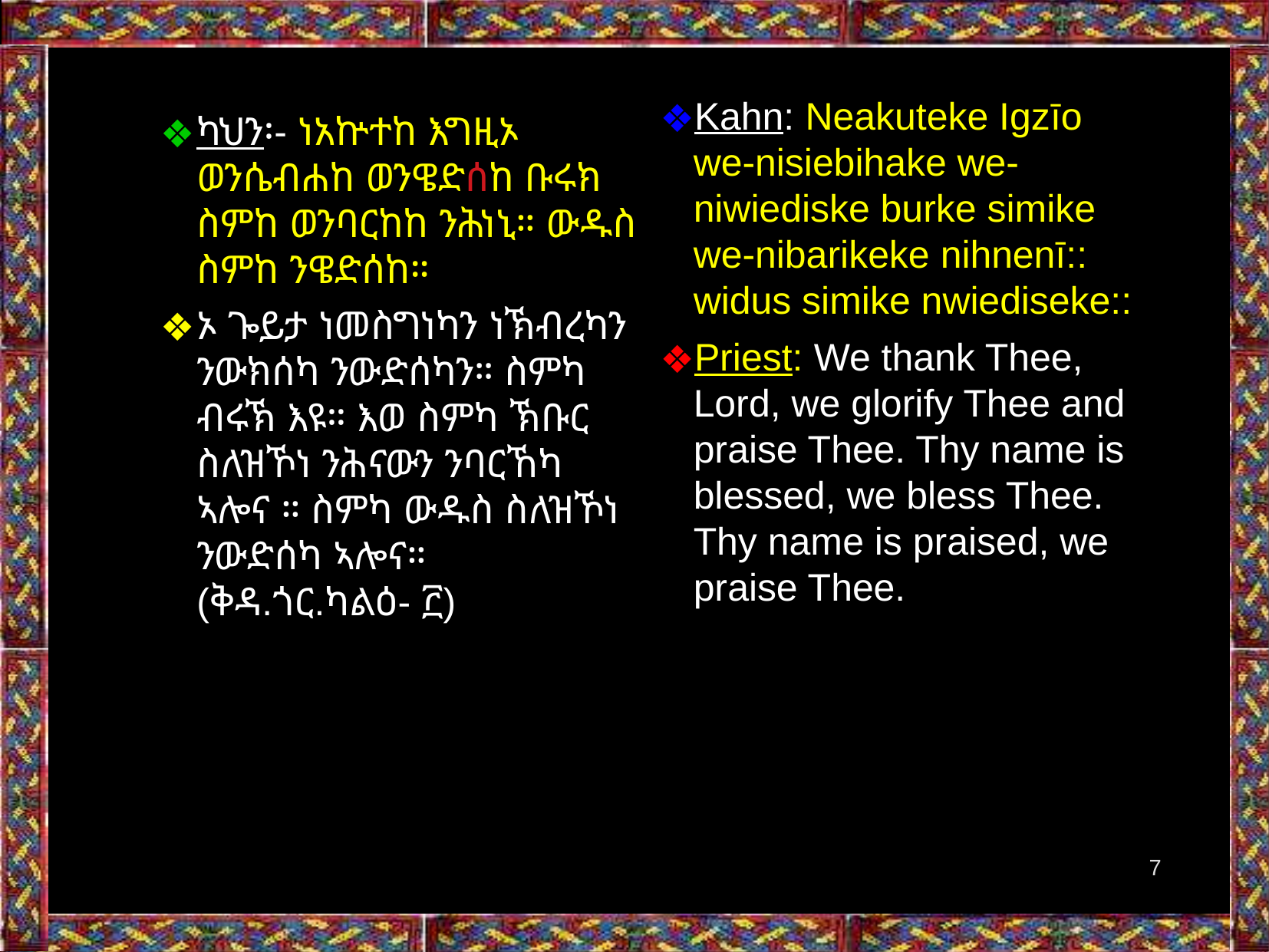

Kahn: Neakuteke Igzīo we-nisiebihake we-niwiediske burke simike we-nibarikeke nihnenī:: widus simike nwiediseke::
Priest: We thank Thee, Lord, we glorify Thee and praise Thee. Thy name is blessed, we bless Thee. Thy name is praised, we praise Thee.

ካህን፡- ነአኵተከ እግዚኦ ወንሴብሐከ ወንዌድሰከ ቡሩክ ስምከ ወንባርከከ ንሕነኒ። ውዱስ ስምከ ንዌድሰከ።
ኦ ጐይታ ነመስግነካን ነኽብረካን ንውክሰካ ንውድሰካን። ስምካ ብሩኽ እዩ። እወ ስምካ ኽቡር ስለዝኾነ ንሕናውን ንባርኸካ ኣሎና ። ስምካ ውዱስ ስለዝኾነ ንውድሰካ ኣሎና። (ቅዳ.ጎር.ካልዕ- ፫)

7